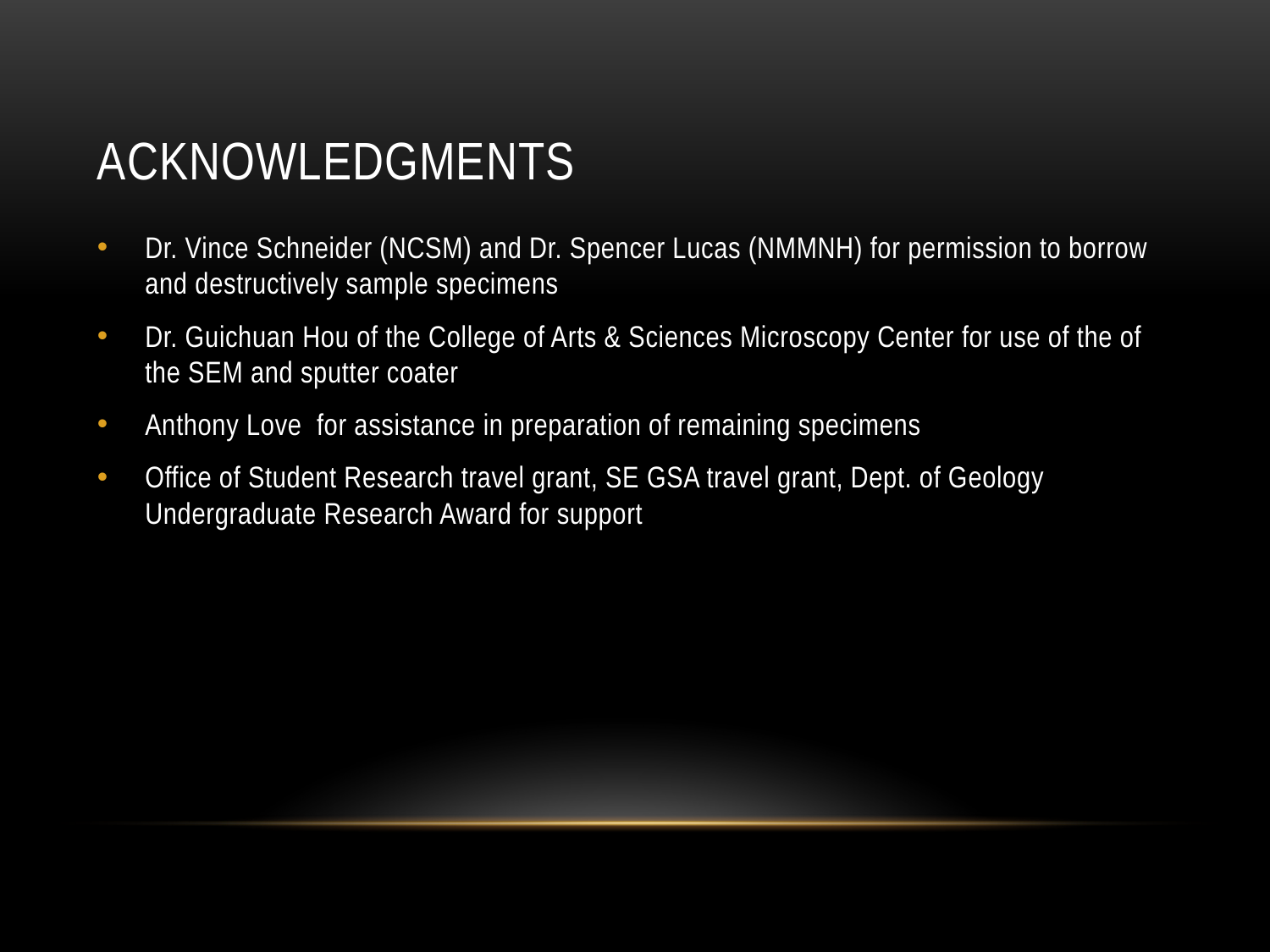

# Acknowledgments
Dr. Vince Schneider (NCSM) and Dr. Spencer Lucas (NMMNH) for permission to borrow and destructively sample specimens
Dr. Guichuan Hou of the College of Arts & Sciences Microscopy Center for use of the of the SEM and sputter coater
Anthony Love  for assistance in preparation of remaining specimens
Office of Student Research travel grant, SE GSA travel grant, Dept. of Geology Undergraduate Research Award for support